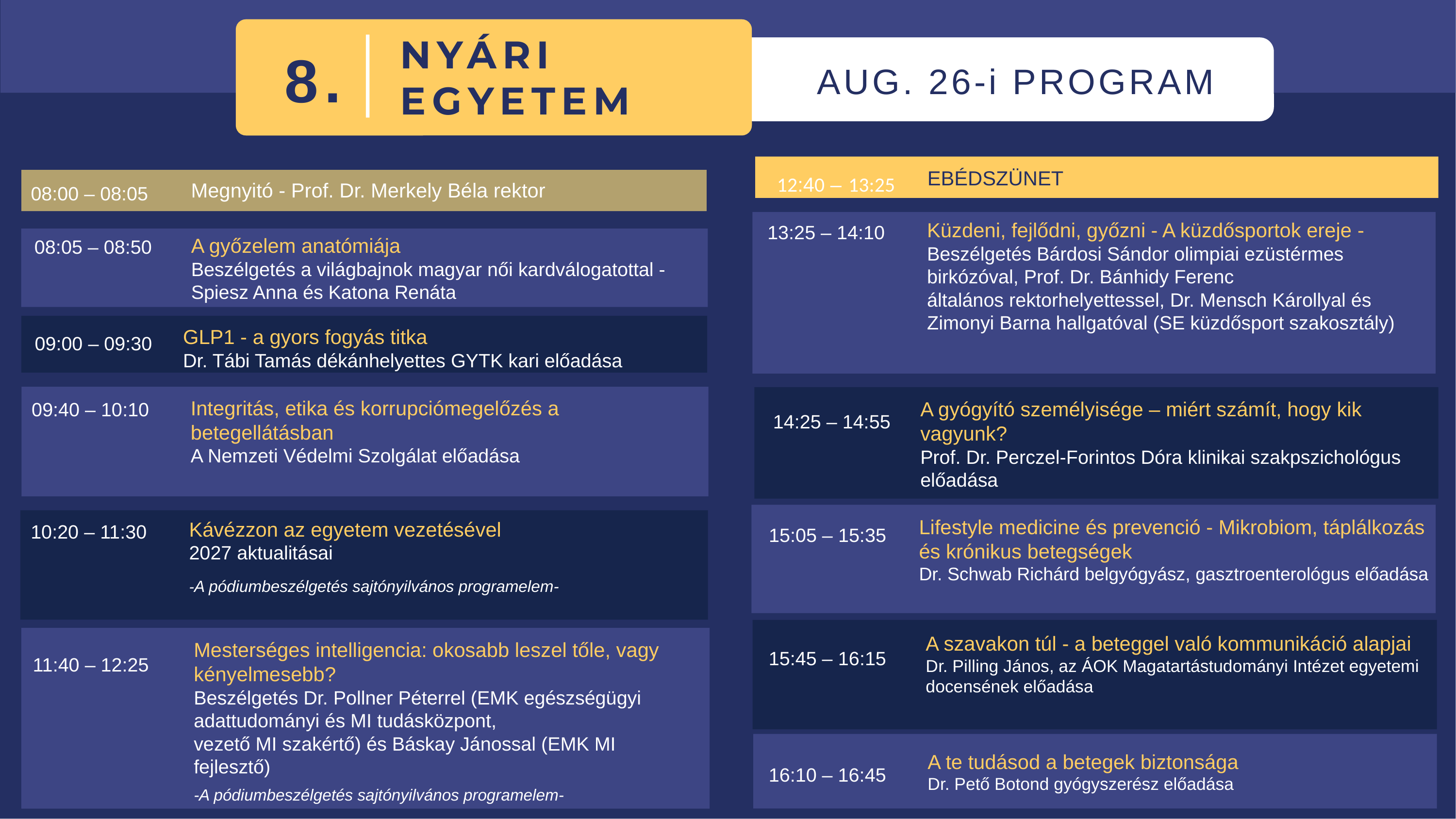

NYÁRI
EGYETEM

8.

AUG. 26-i PROGRAM
12:40 – 13:25

EBÉDSZÜNET
08:00 – 08:05

Megnyitó - Prof. Dr. Merkely Béla rektor
13:25 – 14:10

Küzdeni, fejlődni, győzni - A küzdősportok ereje - Beszélgetés Bárdosi Sándor olimpiai ezüstérmes birkózóval, Prof. Dr. Bánhidy Ferenc
általános rektorhelyettessel, Dr. Mensch Károllyal és Zimonyi Barna hallgatóval (SE küzdősport szakosztály)
08:05 – 08:50

A győzelem anatómiája
Beszélgetés a világbajnok magyar női kardválogatottal - Spiesz Anna és Katona Renáta

09:00 – 09:30
GLP1 - a gyors fogyás titka
Dr. Tábi Tamás dékánhelyettes GYTK kari előadása
09:40 – 10:10

Integritás, etika és korrupciómegelőzés a betegellátásban
A Nemzeti Védelmi Szolgálat előadása

A gyógyító személyisége – miért számít, hogy kik vagyunk?
Prof. Dr. Perczel-Forintos Dóra klinikai szakpszichológus előadása
14:25 – 14:55
10:20 – 11:30

15:05 – 15:35

Lifestyle medicine és prevenció - Mikrobiom, táplálkozás és krónikus betegségek
Dr. Schwab Richárd belgyógyász, gasztroenterológus előadása
Kávézzon az egyetem vezetésével
2027 aktualitásai

-A pódiumbeszélgetés sajtónyilvános programelem-

A szavakon túl - a beteggel való kommunikáció alapjai
Dr. Pilling János, az ÁOK Magatartástudományi Intézet egyetemi docensének előadása

15:45 – 16:15
Mesterséges intelligencia: okosabb leszel tőle, vagy kényelmesebb?
Beszélgetés Dr. Pollner Péterrel (EMK egészségügyi adattudományi és MI tudásközpont,
vezető MI szakértő) és Báskay Jánossal (EMK MI fejlesztő)

-A pódiumbeszélgetés sajtónyilvános programelem-
11:40 – 12:25

A te tudásod a betegek biztonsága
Dr. Pető Botond gyógyszerész előadása
16:10 – 16:45